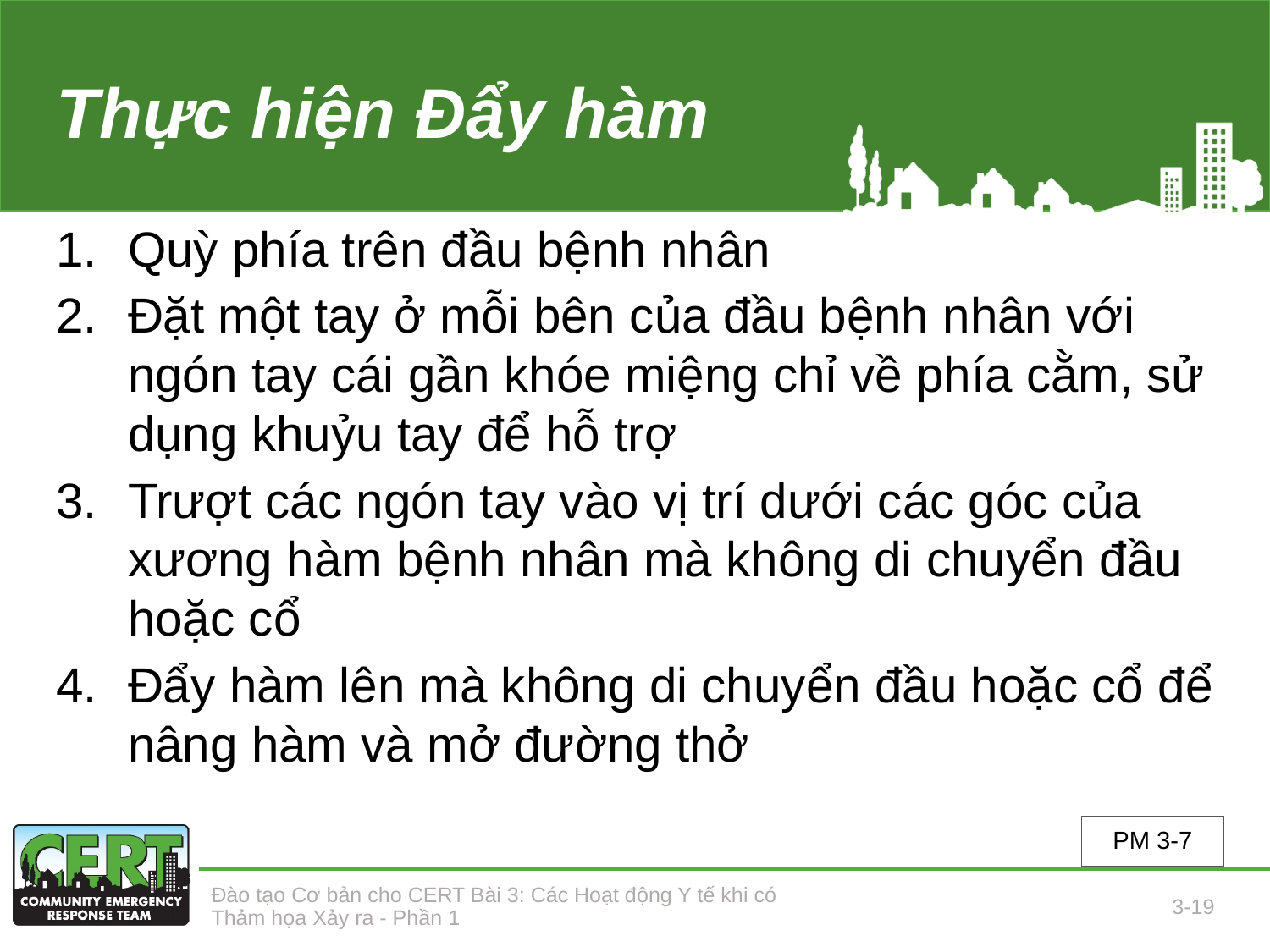

# Thực hiện Đẩy hàm
Quỳ phía trên đầu bệnh nhân
Đặt một tay ở mỗi bên của đầu bệnh nhân với ngón tay cái gần khóe miệng chỉ về phía cằm, sử dụng khuỷu tay để hỗ trợ
Trượt các ngón tay vào vị trí dưới các góc của xương hàm bệnh nhân mà không di chuyển đầu hoặc cổ
Đẩy hàm lên mà không di chuyển đầu hoặc cổ để nâng hàm và mở đường thở

PM 3-7
Đào tạo Cơ bản cho CERT Bài 3: Các Hoạt động Y tế khi có Thảm họa Xảy ra - Phần 1
3-19